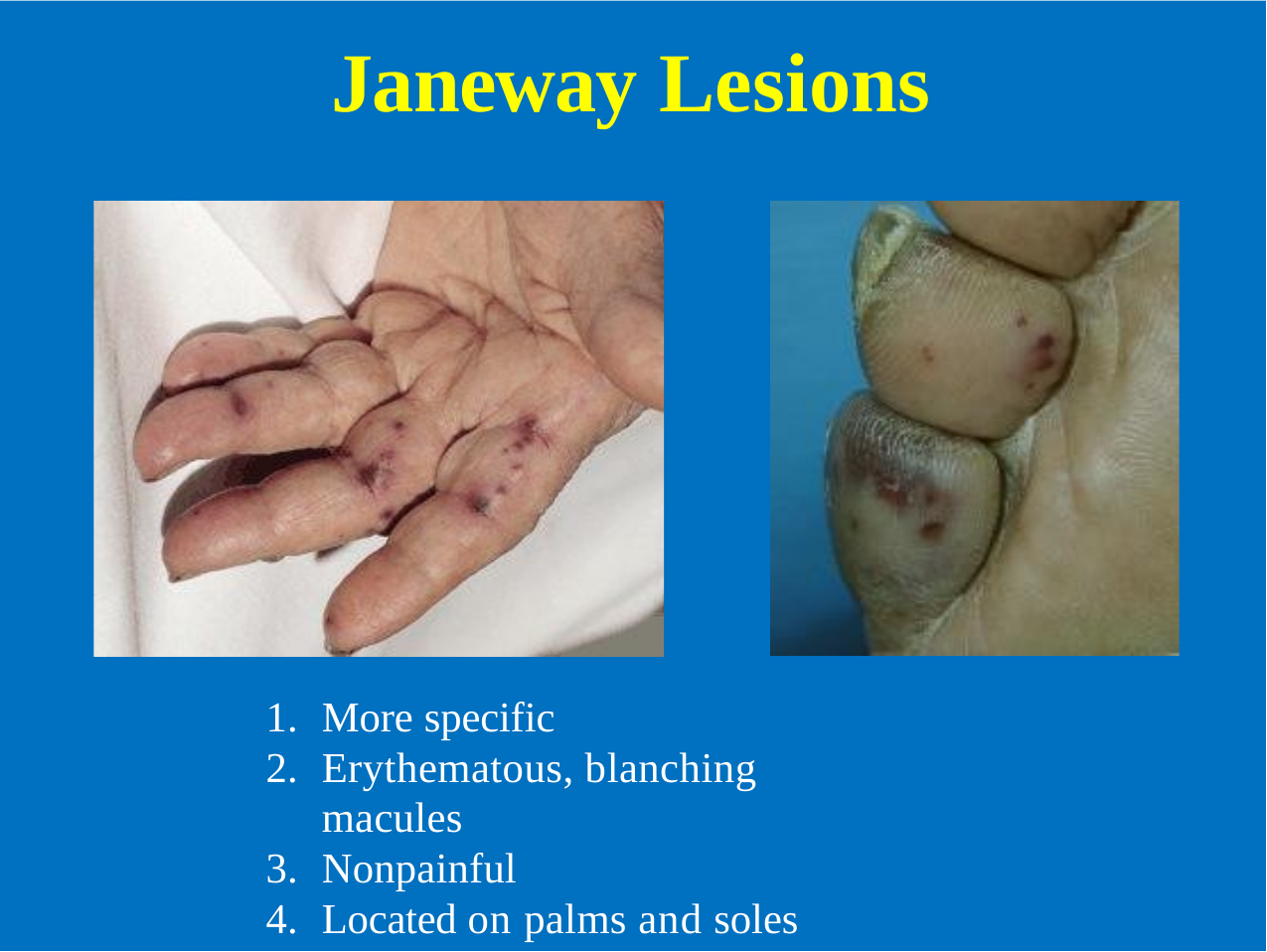

# Janeway Lesions

More specific
Erythematous, blanching macules
Nonpainful
Located on palms and soles